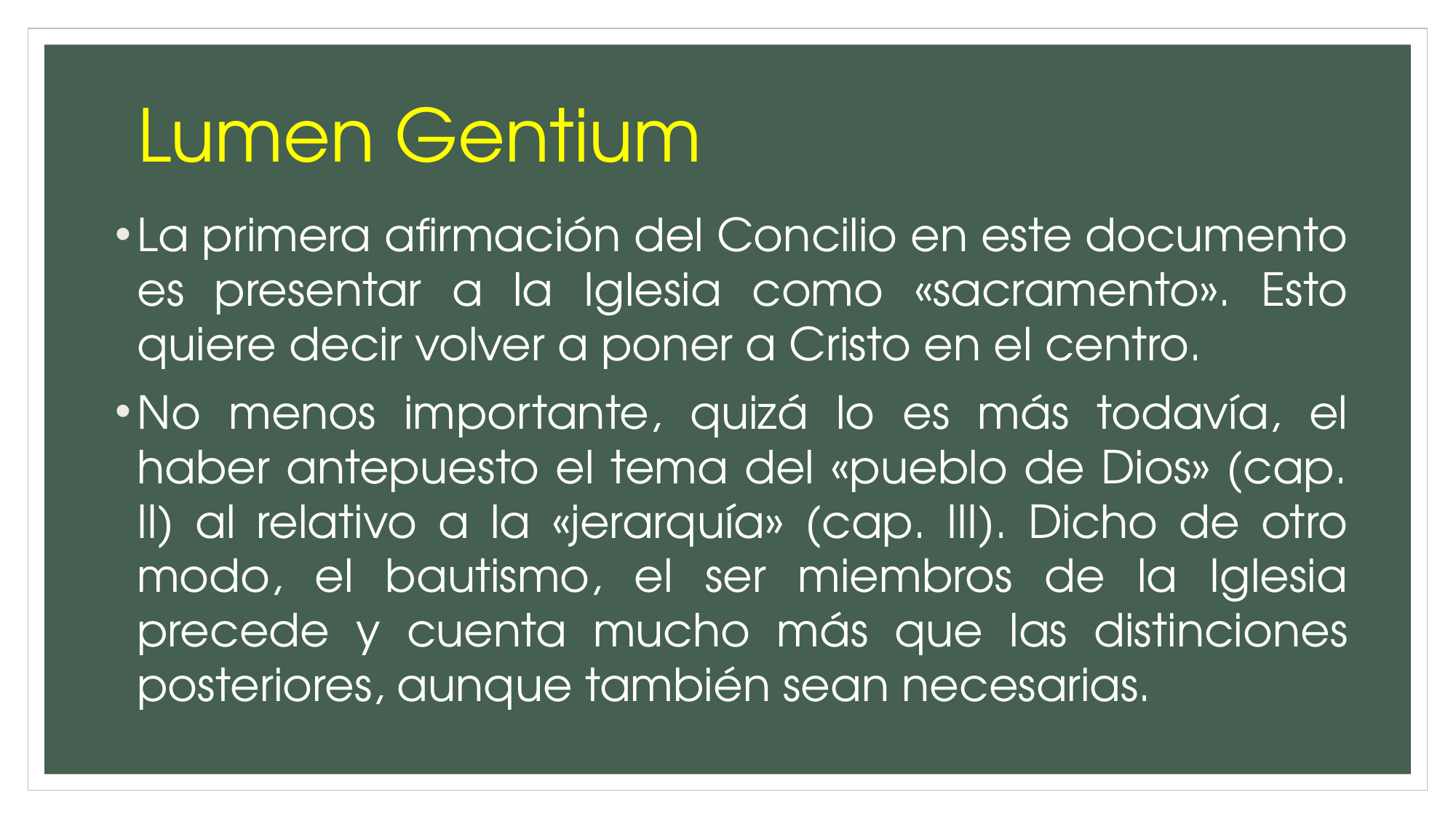

# Lumen Gentium
La primera afirmación del Concilio en este documento es presentar a la Iglesia como «sacramento». Esto quiere decir volver a poner a Cristo en el centro.
No menos importante, quizá lo es más todavía, el haber antepuesto el tema del «pueblo de Dios» (cap. II) al relativo a la «jerarquía» (cap. III). Dicho de otro modo, el bautismo, el ser miembros de la Iglesia precede y cuenta mucho más que las distinciones posteriores, aunque también sean necesarias.